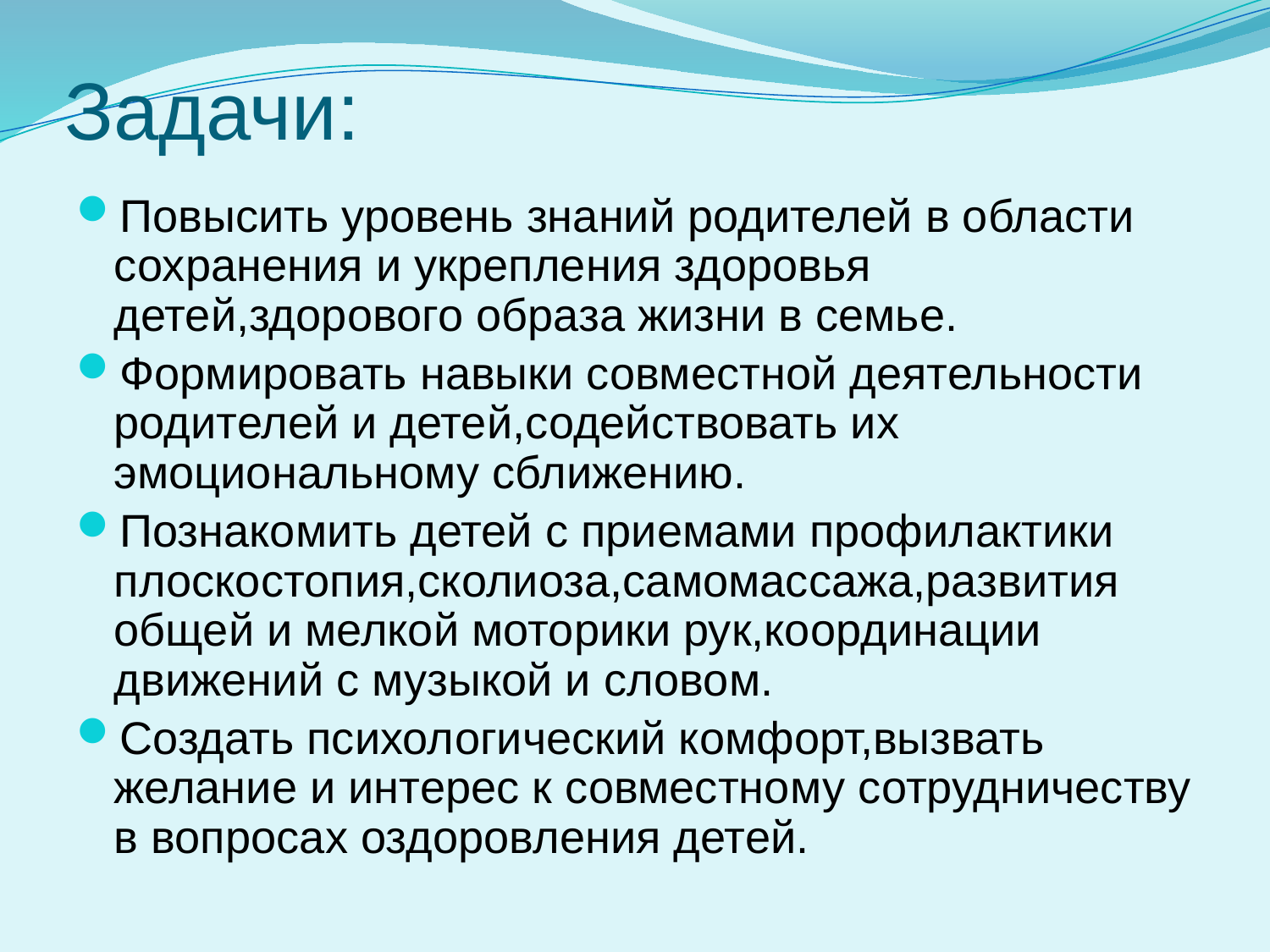

# Задачи:
Повысить уровень знаний родителей в области сохранения и укрепления здоровья детей,здорового образа жизни в семье.
Формировать навыки совместной деятельности родителей и детей,содействовать их эмоциональному сближению.
Познакомить детей с приемами профилактики плоскостопия,сколиоза,самомассажа,развития общей и мелкой моторики рук,координации движений с музыкой и словом.
Создать психологический комфорт,вызвать желание и интерес к совместному сотрудничеству в вопросах оздоровления детей.